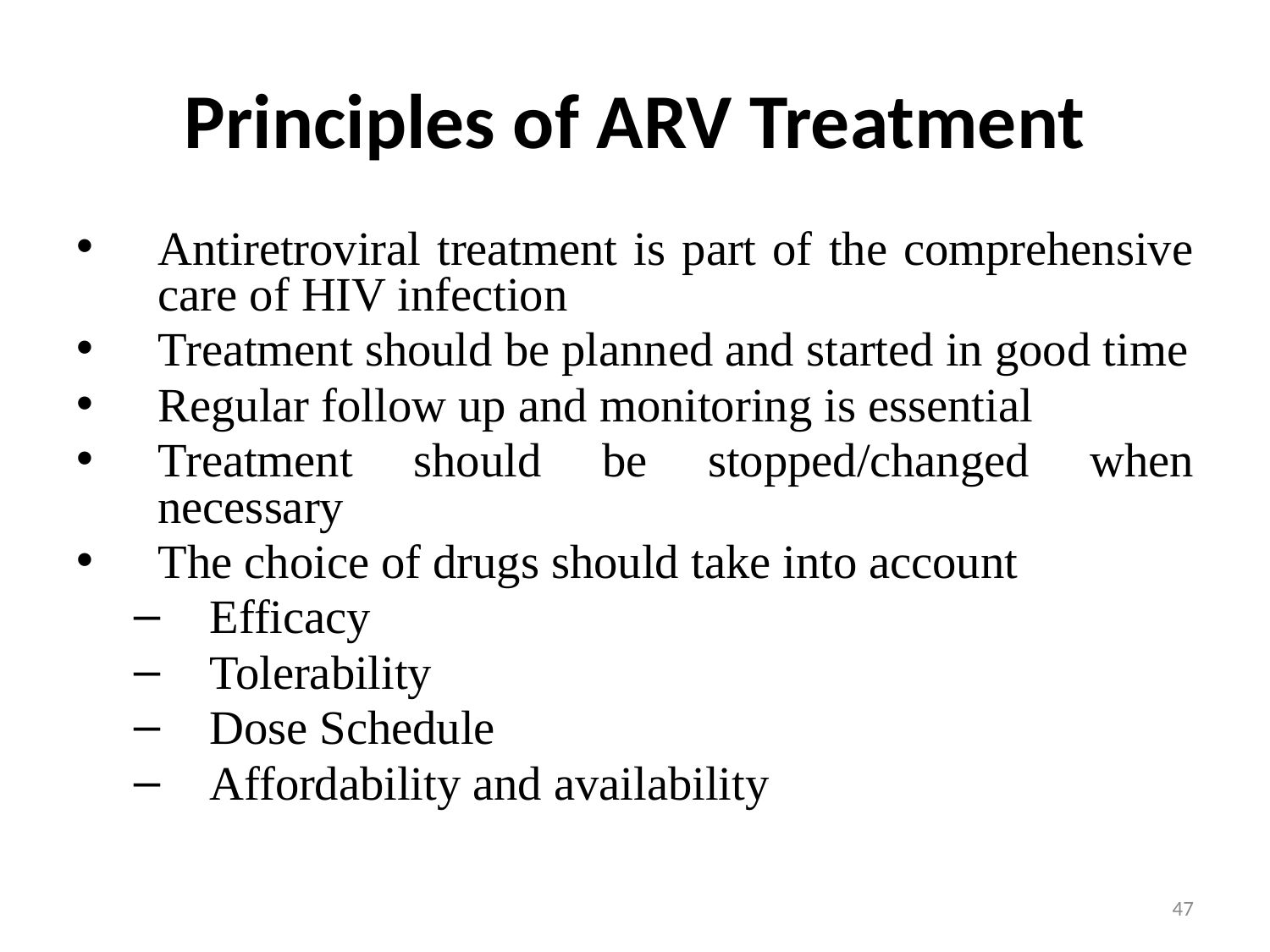

# Principles of ARV Treatment
Antiretroviral treatment is part of the comprehensive care of HIV infection
Treatment should be planned and started in good time
Regular follow up and monitoring is essential
Treatment should be stopped/changed when necessary
The choice of drugs should take into account
Efficacy
Tolerability
Dose Schedule
Affordability and availability

47